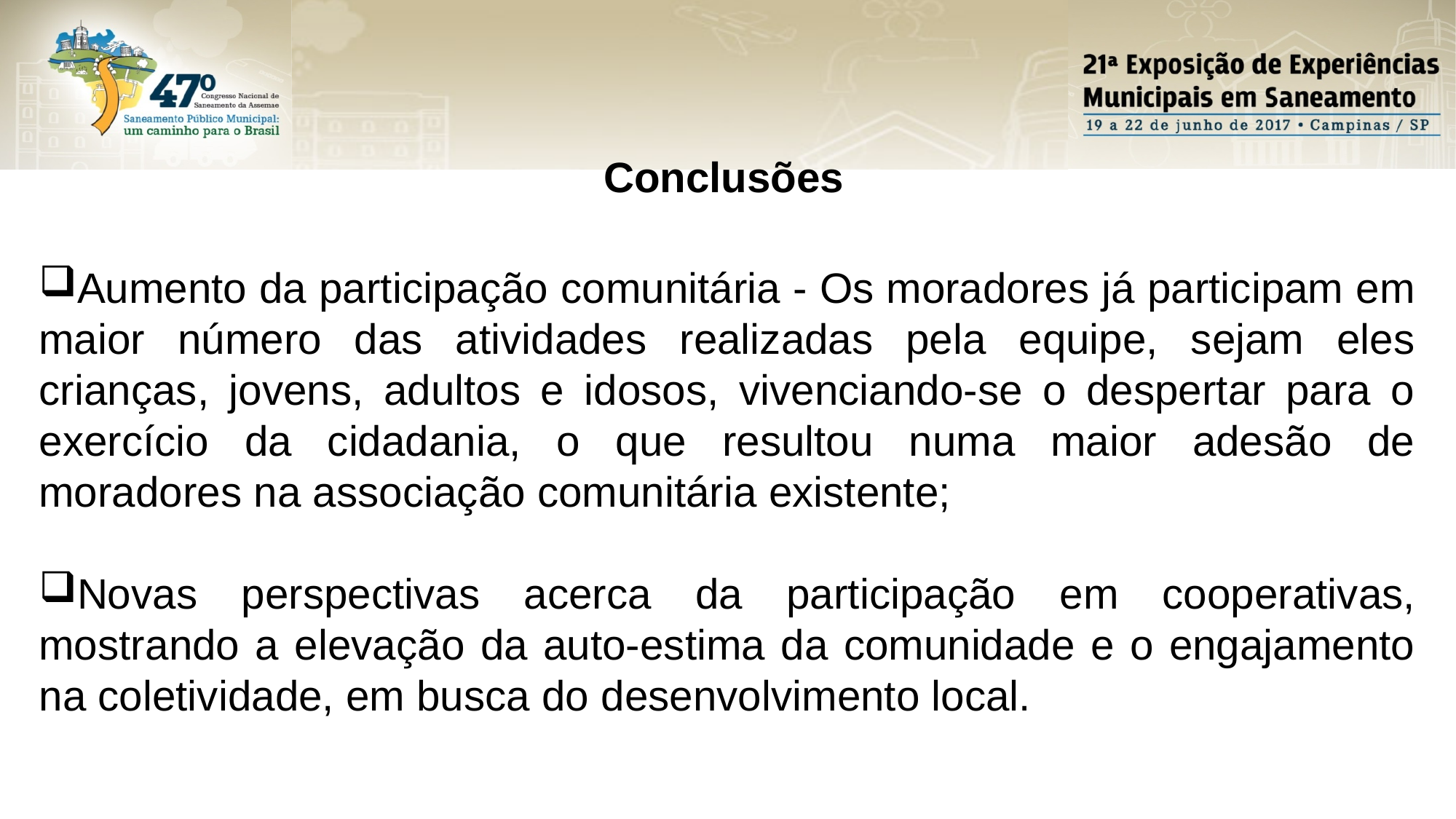

Conclusões

Aumento da participação comunitária - Os moradores já participam em maior número das atividades realizadas pela equipe, sejam eles crianças, jovens, adultos e idosos, vivenciando-se o despertar para o exercício da cidadania, o que resultou numa maior adesão de moradores na associação comunitária existente;

Novas perspectivas acerca da participação em cooperativas, mostrando a elevação da auto-estima da comunidade e o engajamento na coletividade, em busca do desenvolvimento local.